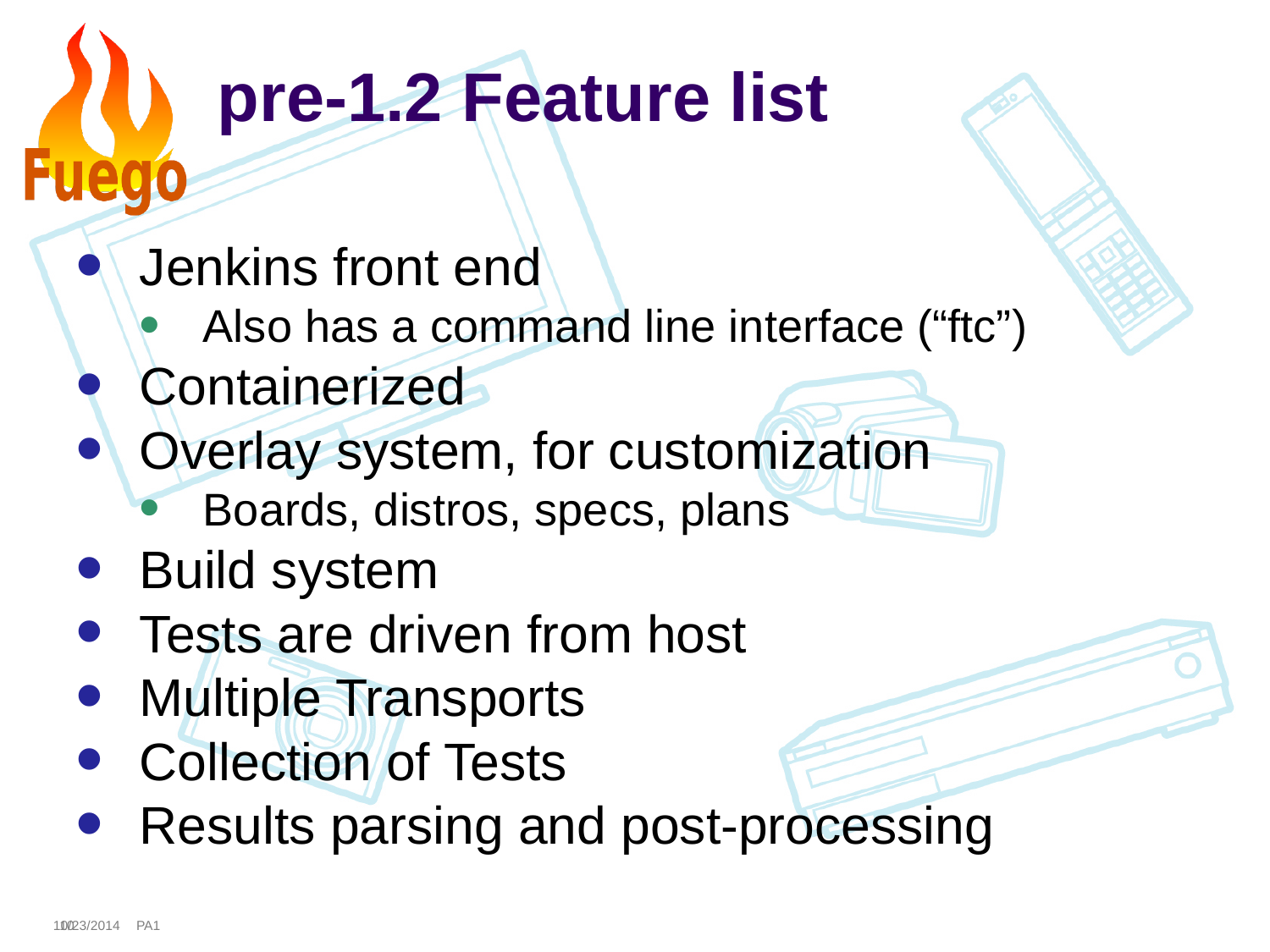

# pre-1.2 Feature list
Jenkins front end
Also has a command line interface (“ftc”)
Containerized
Overlay system, for customization
Boards, distros, specs, plans
Build system
Tests are driven from host
Multiple Transports
Collection of Tests
Results parsing and post-processing